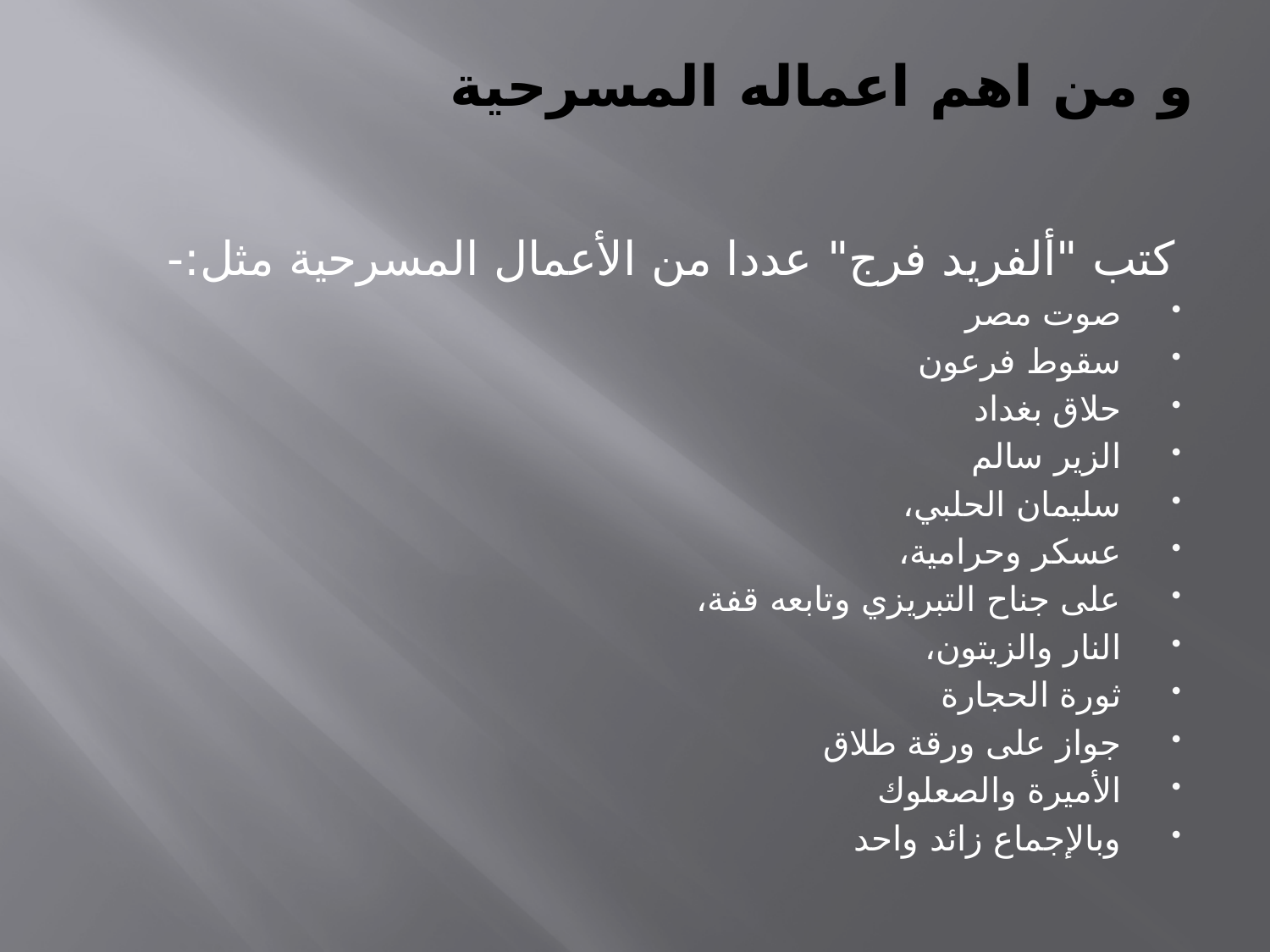

# و من اهم اعماله المسرحية
كتب "ألفريد فرج" عددا من الأعمال المسرحية مثل:-
صوت مصر
سقوط فرعون
حلاق بغداد
الزير سالم
سليمان الحلبي،
عسكر وحرامية،
على جناح التبريزي وتابعه قفة،
النار والزيتون،
ثورة الحجارة
جواز على ورقة طلاق
الأميرة والصعلوك
وبالإجماع زائد واحد